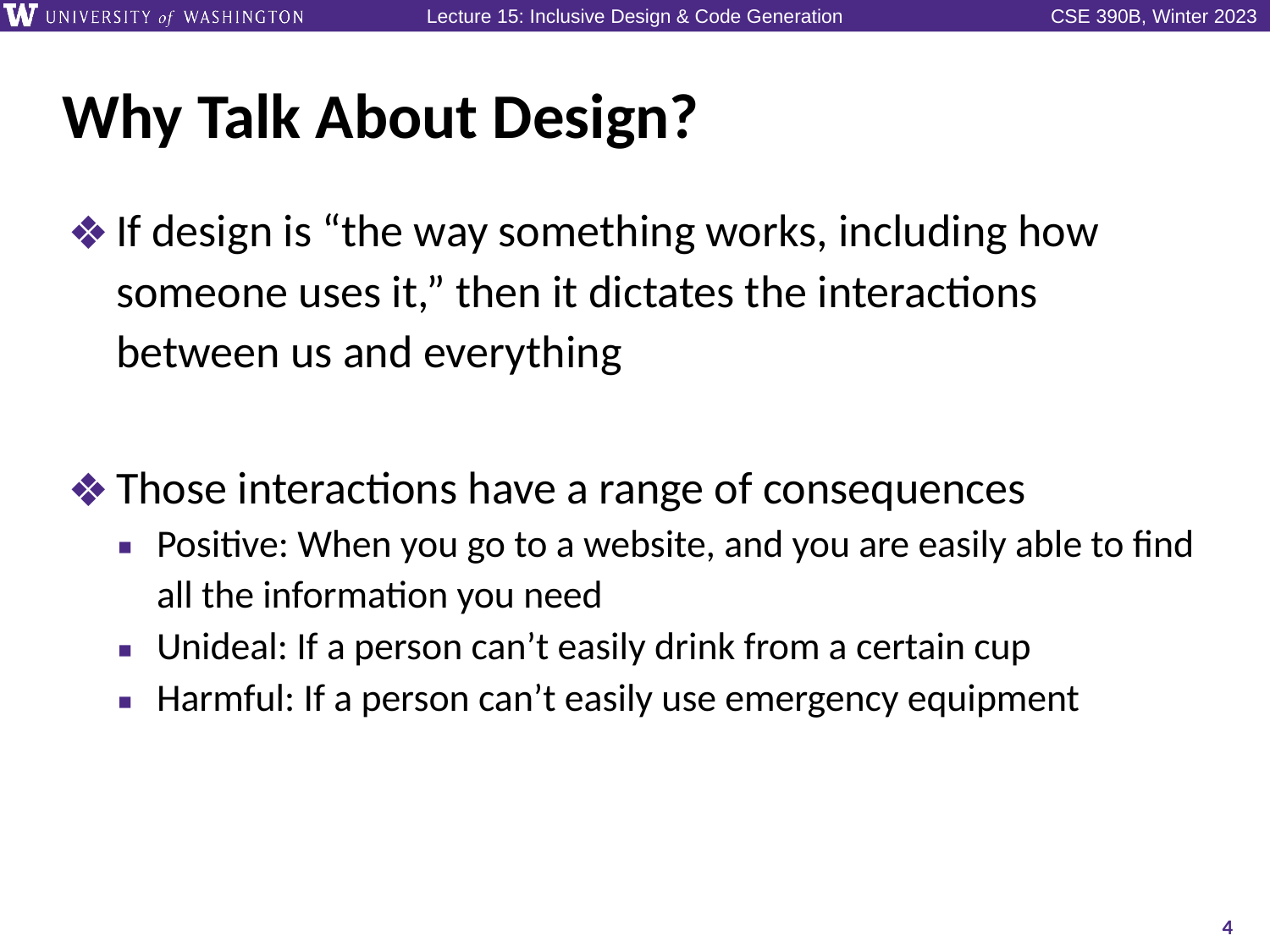

# Why Talk About Design?
If design is “the way something works, including how someone uses it,” then it dictates the interactions between us and everything

Those interactions have a range of consequences
Positive: When you go to a website, and you are easily able to find all the information you need
Unideal: If a person can’t easily drink from a certain cup
Harmful: If a person can’t easily use emergency equipment

4